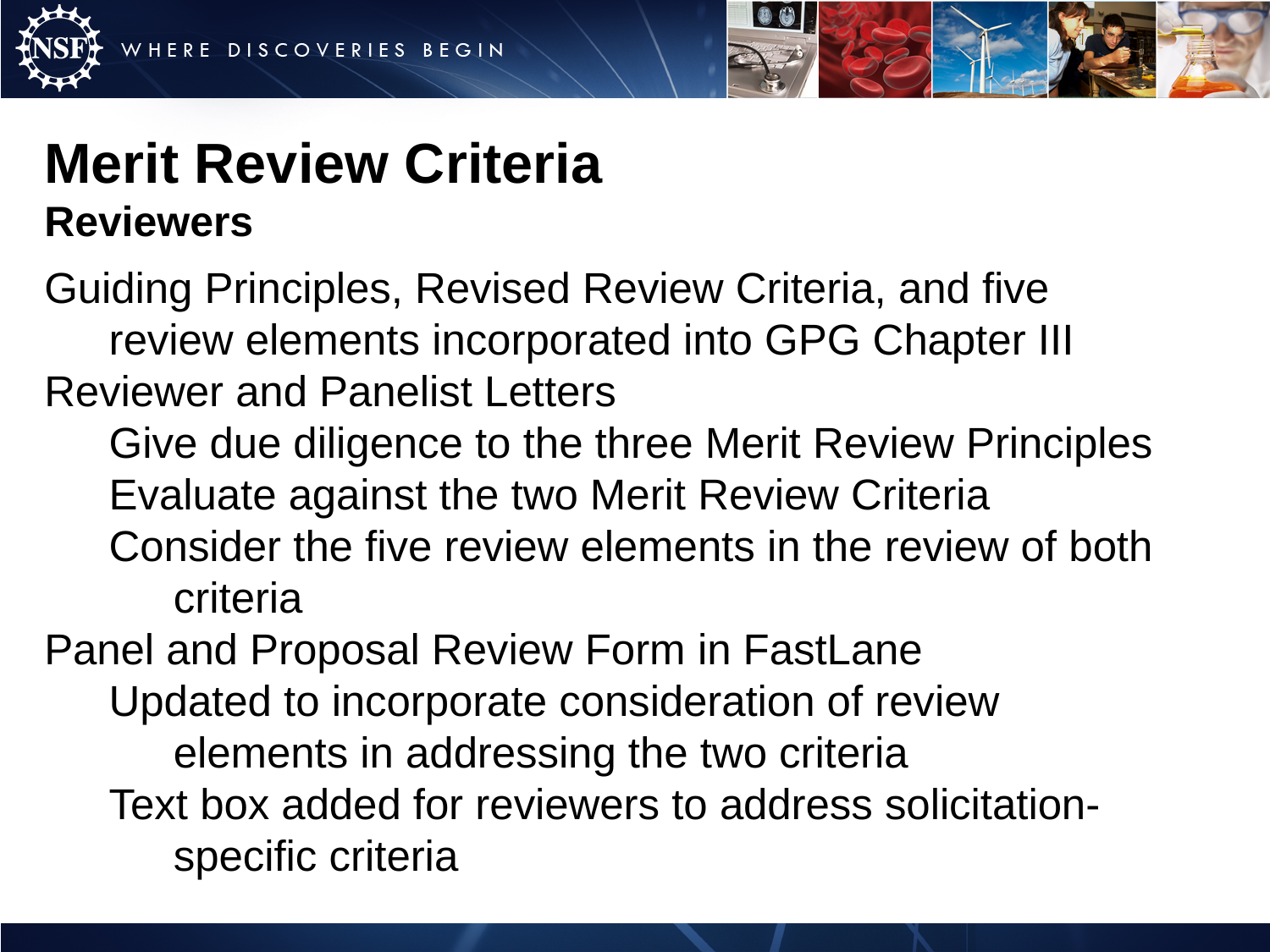

Merit Review Criteria
Reviewers
Guiding Principles, Revised Review Criteria, and five review elements incorporated into GPG Chapter III
Reviewer and Panelist Letters
Give due diligence to the three Merit Review Principles
Evaluate against the two Merit Review Criteria
Consider the five review elements in the review of both criteria
Panel and Proposal Review Form in FastLane
Updated to incorporate consideration of review elements in addressing the two criteria
Text box added for reviewers to address solicitation-specific criteria